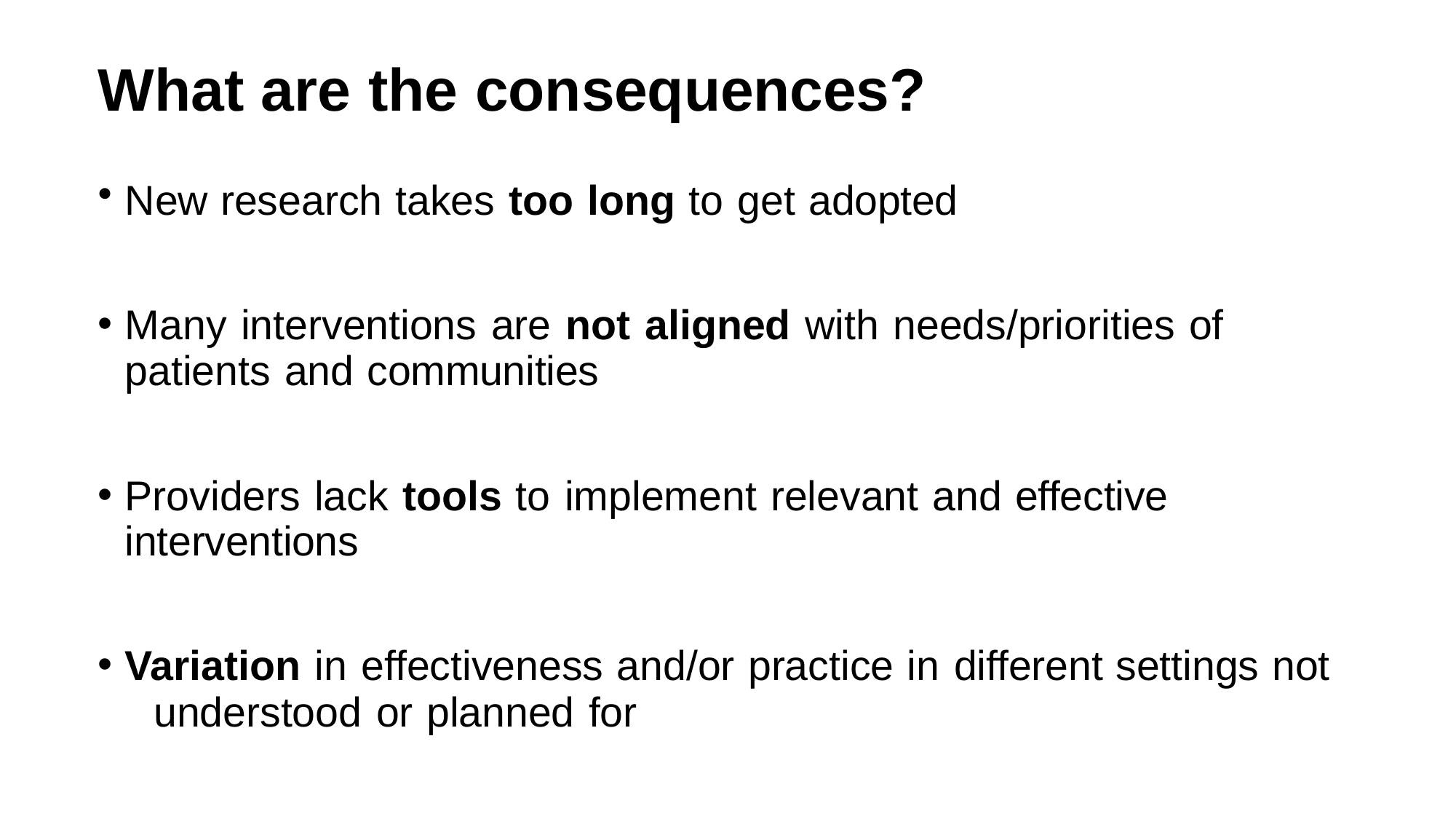

# What are the consequences?
New research takes too long to get adopted

Many interventions are not aligned with needs/priorities of patients and communities

Providers lack tools to implement relevant and effective interventions

Variation in effectiveness and/or practice in different settings not 	understood or planned for